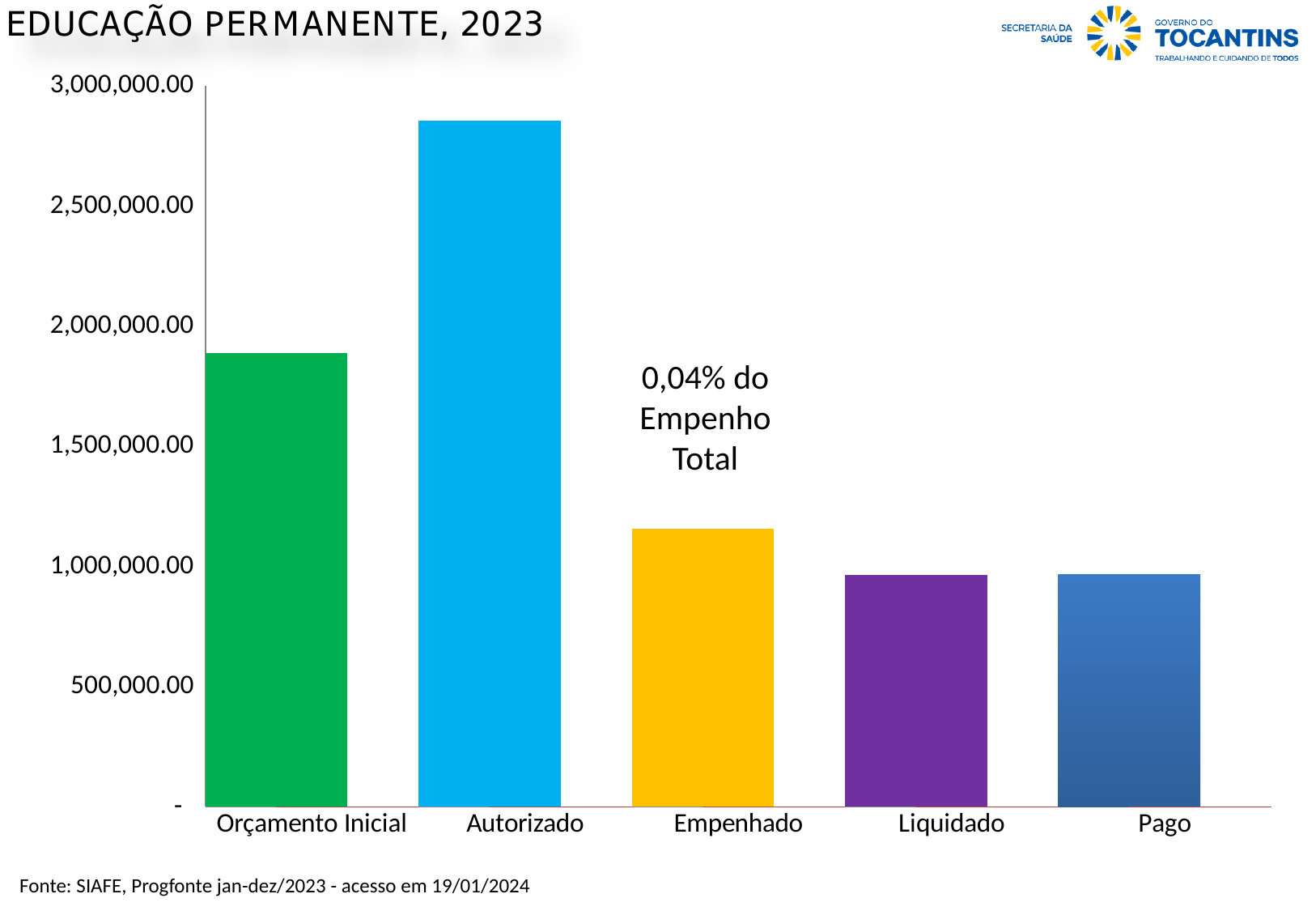

educação permanente, 2023

### Chart

| Category | Valor (R$) | % |
|---|---|---|
| Orçamento Inicial | 1887000.0 | 1.0 |
| Autorizado | 2854183.0 | 1.5125506094329624 |
| Empenhado | 1158584.77 | 0.40592518769819597 |
| Liquidado | 965210.54 | 0.8330944484968502 |
| Pago | 965210.54 | 1.0 |
0,04% do Empenho Total
Fonte: SIAFE, Progfonte jan-dez/2023 - acesso em 19/01/2024